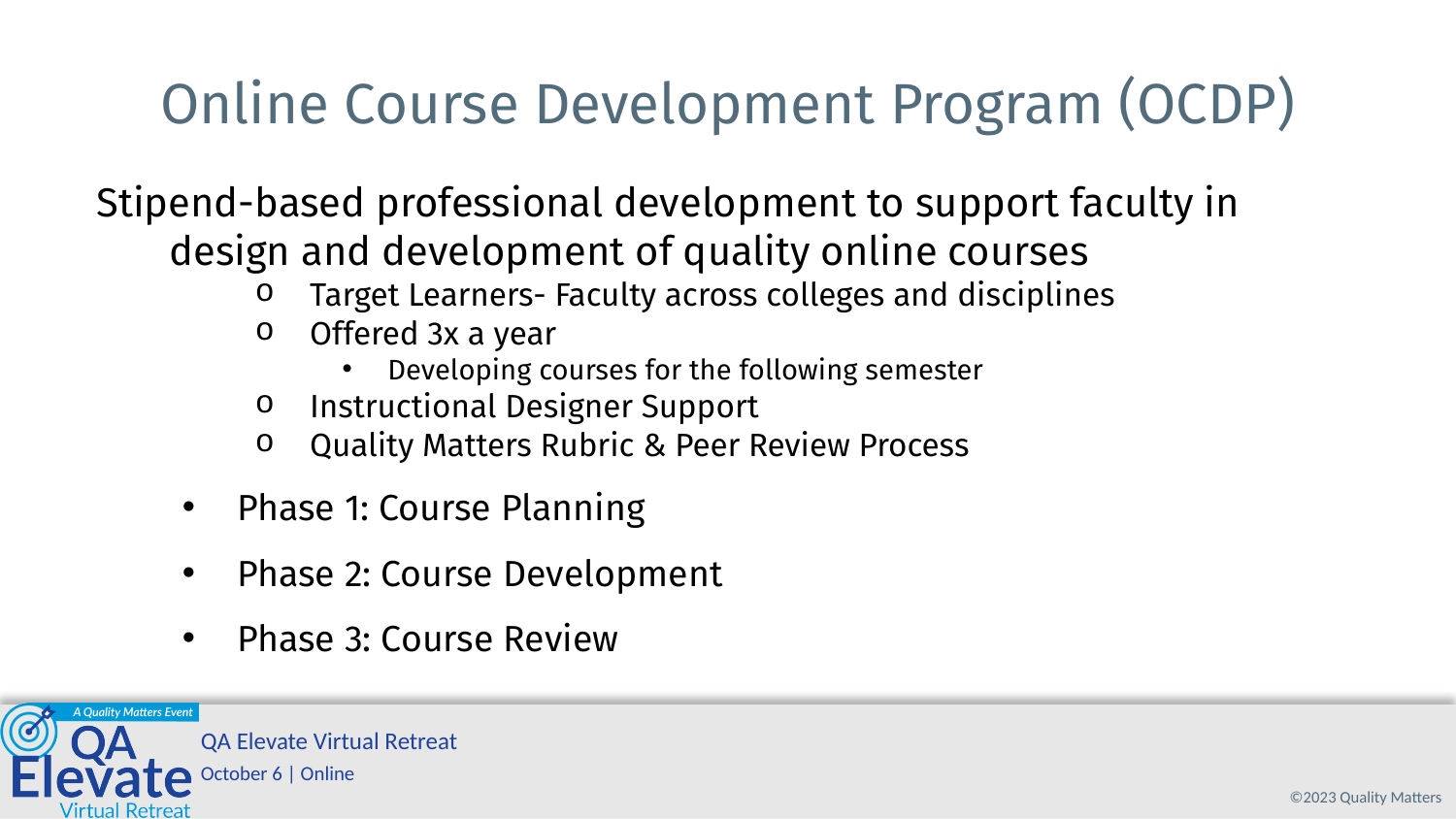

# Online Course Development Program (OCDP)
Stipend-based professional development to support faculty in design and development of quality online courses
Target Learners- Faculty across colleges and disciplines
Offered 3x a year
Developing courses for the following semester
Instructional Designer Support
Quality Matters Rubric & Peer Review Process
Phase 1: Course Planning
Phase 2: Course Development
Phase 3: Course Review